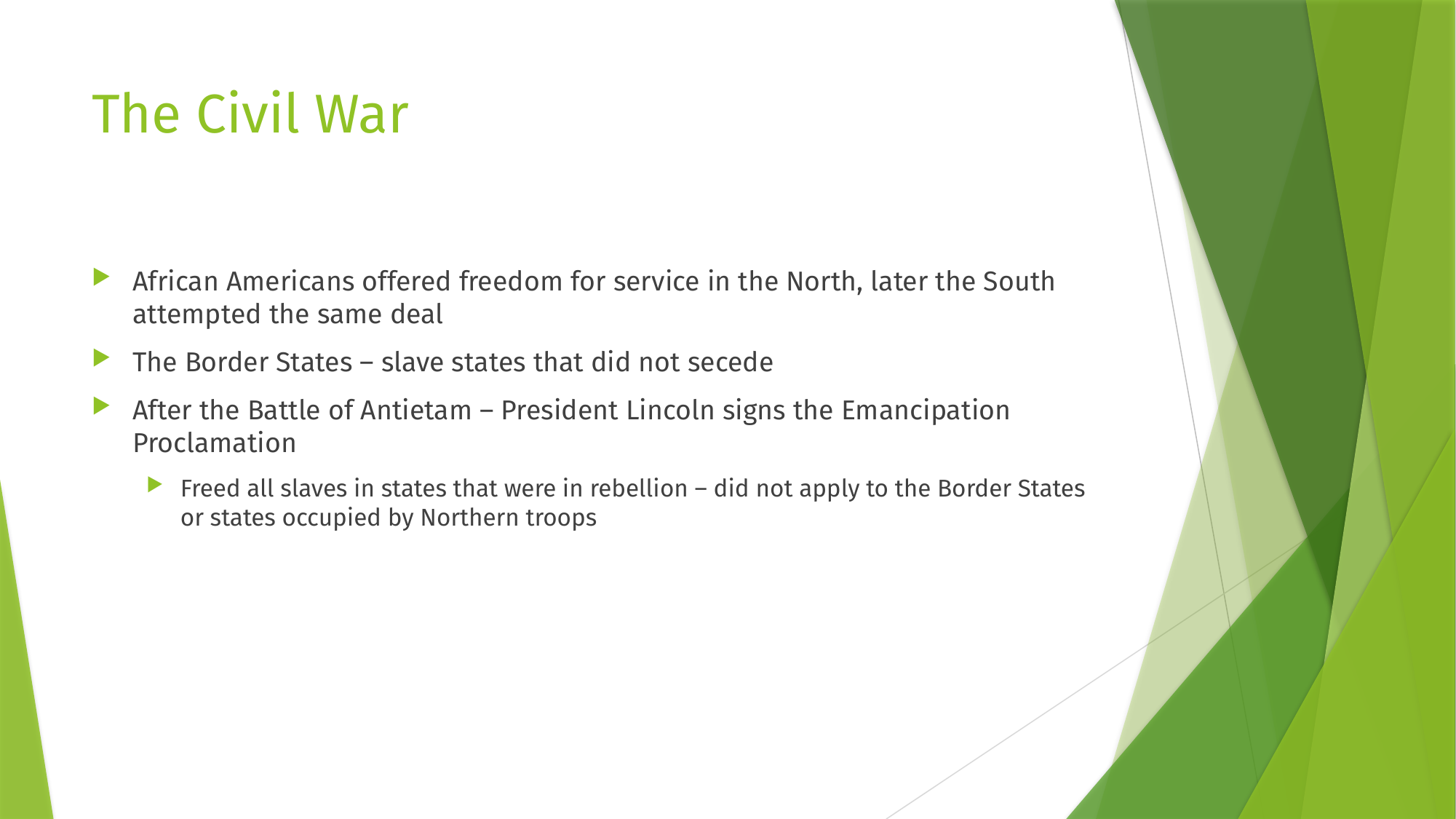

# The Civil War
African Americans offered freedom for service in the North, later the South attempted the same deal
The Border States – slave states that did not secede
After the Battle of Antietam – President Lincoln signs the Emancipation Proclamation
Freed all slaves in states that were in rebellion – did not apply to the Border States or states occupied by Northern troops